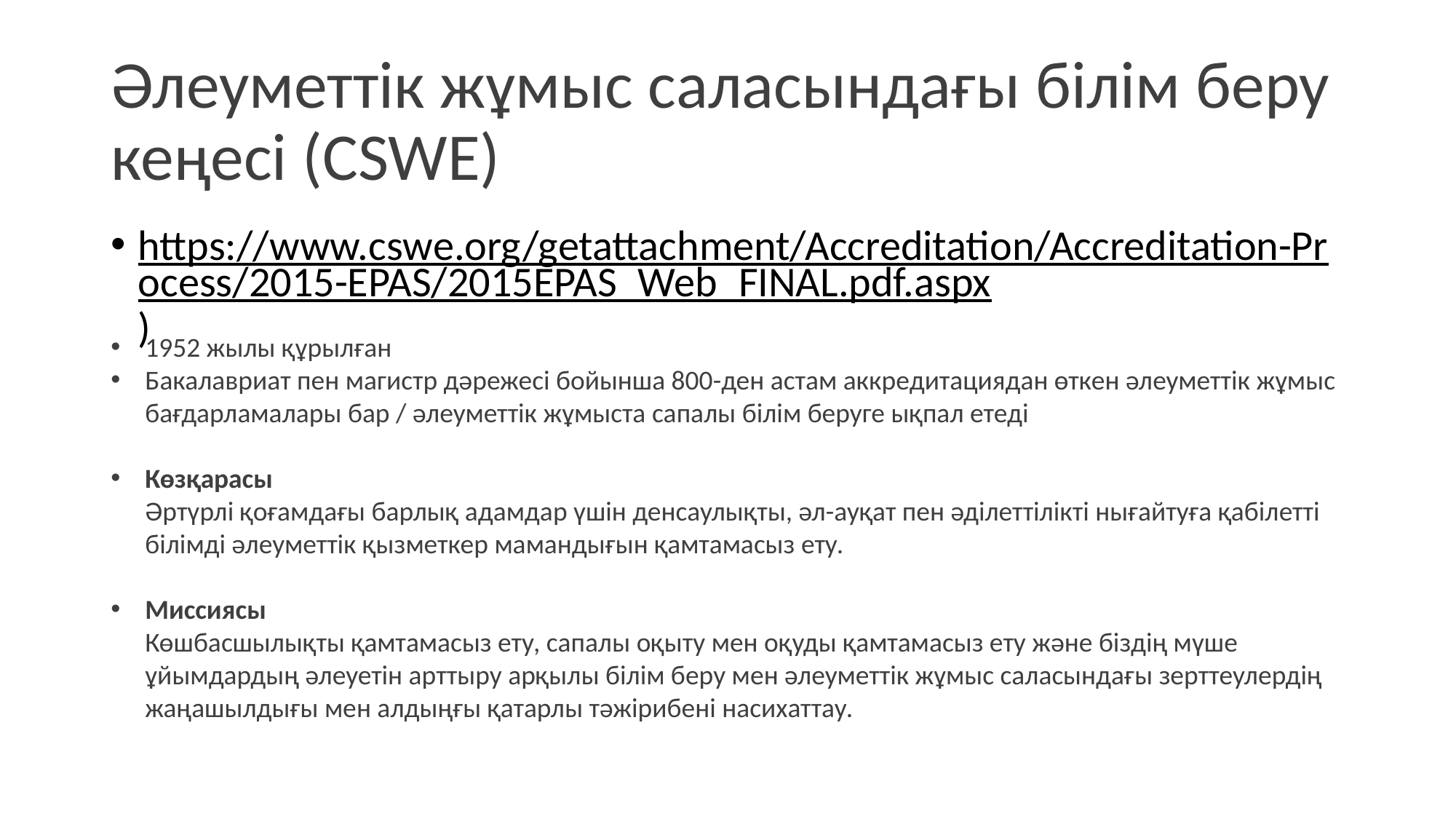

# Әлеуметтік жұмыс саласындағы білім беру кеңесі (CSWE)
https://www.cswe.org/getattachment/Accreditation/Accreditation-Process/2015-EPAS/2015EPAS_Web_FINAL.pdf.aspx)
1952 жылы құрылған
Бакалавриат пен магистр дәрежесі бойынша 800-ден астам аккредитациядан өткен әлеуметтік жұмыс бағдарламалары бар / әлеуметтік жұмыста сапалы білім беруге ықпал етеді

Көзқарасы
Әртүрлі қоғамдағы барлық адамдар үшін денсаулықты, әл-ауқат пен әділеттілікті нығайтуға қабілетті білімді әлеуметтік қызметкер мамандығын қамтамасыз ету.

Миссиясы
Көшбасшылықты қамтамасыз ету, сапалы оқыту мен оқуды қамтамасыз ету және біздің мүше ұйымдардың әлеуетін арттыру арқылы білім беру мен әлеуметтік жұмыс саласындағы зерттеулердің жаңашылдығы мен алдыңғы қатарлы тәжірибені насихаттау.